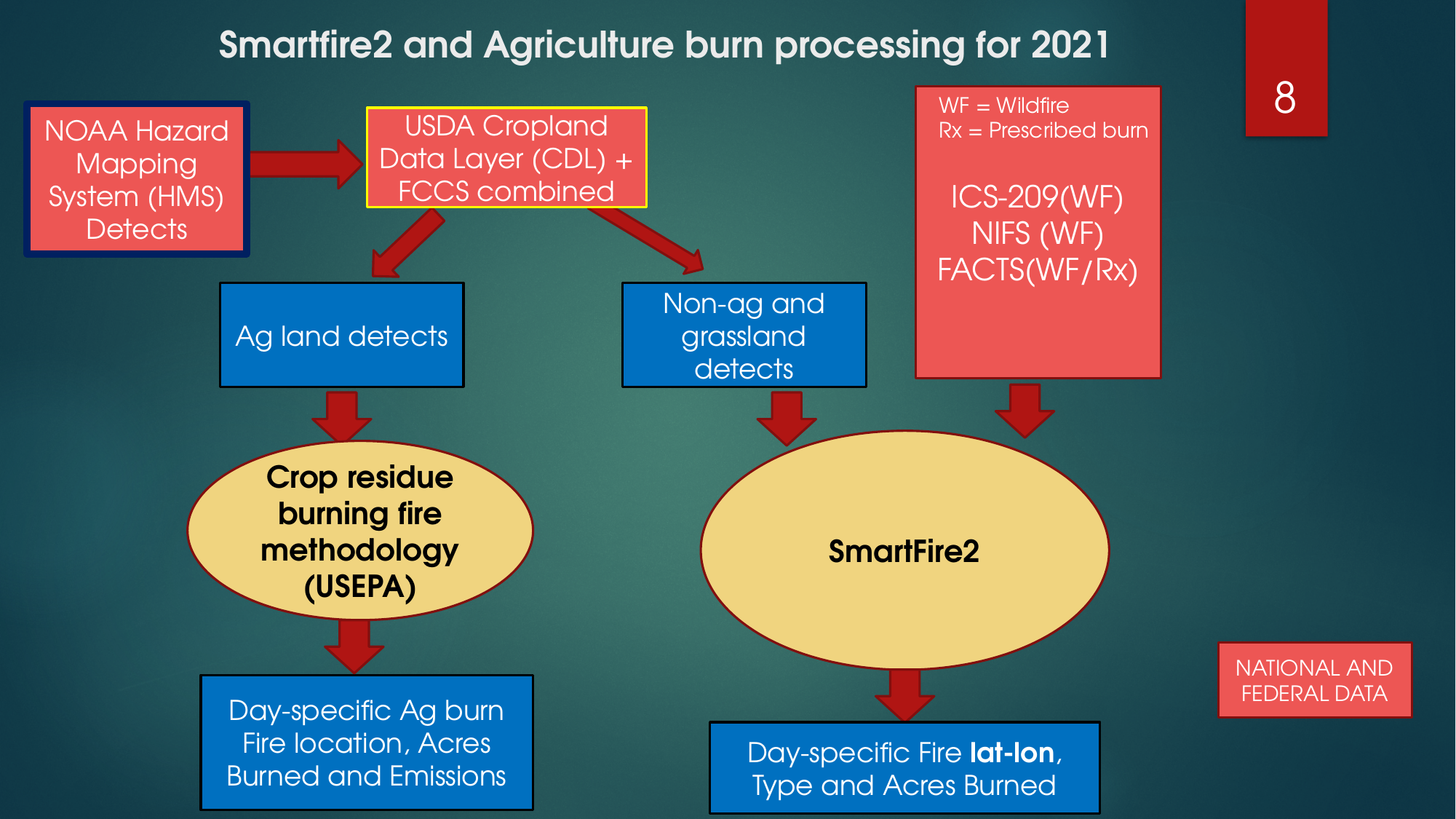

Smartfire2 and Agriculture burn processing for 2021
8
ICS-209(WF)
NIFS (WF)
FACTS(WF/Rx)
WF = Wildfire
Rx = Prescribed burn
NOAA Hazard Mapping System (HMS) Detects
USDA Cropland Data Layer (CDL) + FCCS combined

Ag land detects
Non-ag and grassland detects

SmartFire2
Crop residue burning fire methodology (USEPA)

NATIONAL AND FEDERAL DATA

Day-specific Ag burn Fire location, Acres Burned and Emissions
Day-specific Fire lat-lon, Type and Acres Burned